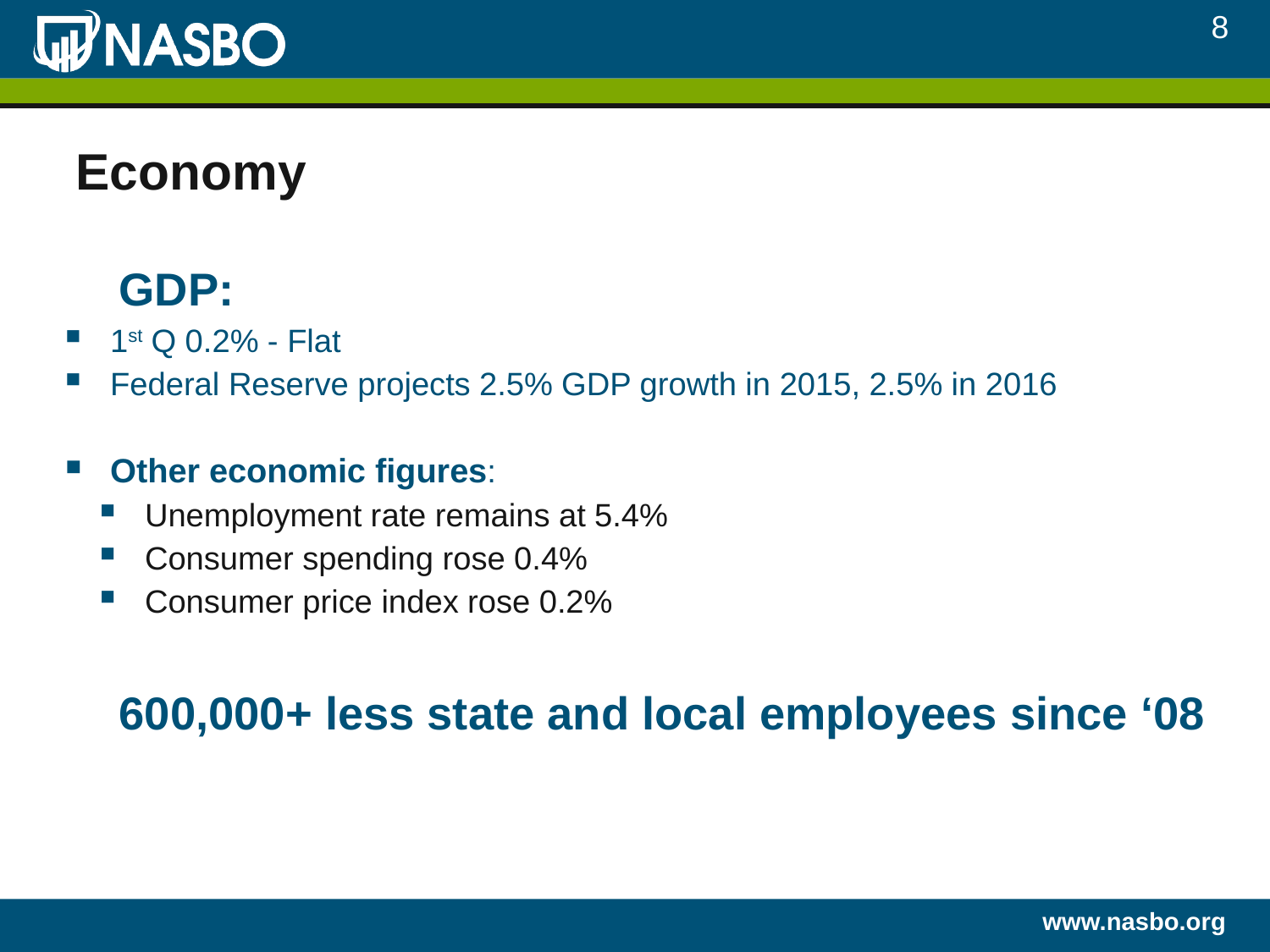

8
# Economy
GDP:
1st Q 0.2% - Flat
Federal Reserve projects 2.5% GDP growth in 2015, 2.5% in 2016

Other economic figures:
Unemployment rate remains at 5.4%
Consumer spending rose 0.4%
Consumer price index rose 0.2%

600,000+ less state and local employees since ‘08

www.nasbo.org